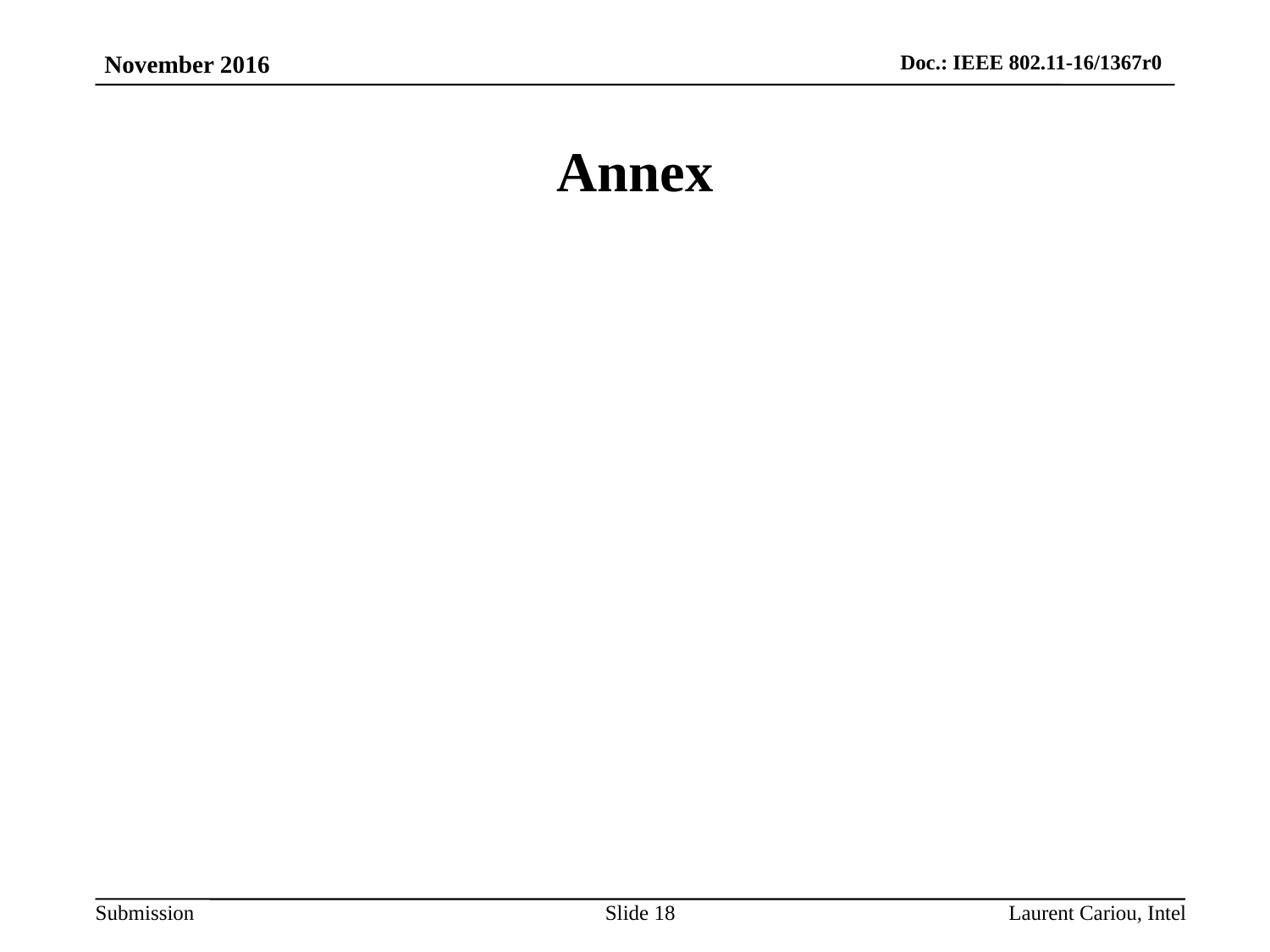

# Annex
Slide 18
Laurent Cariou, Intel